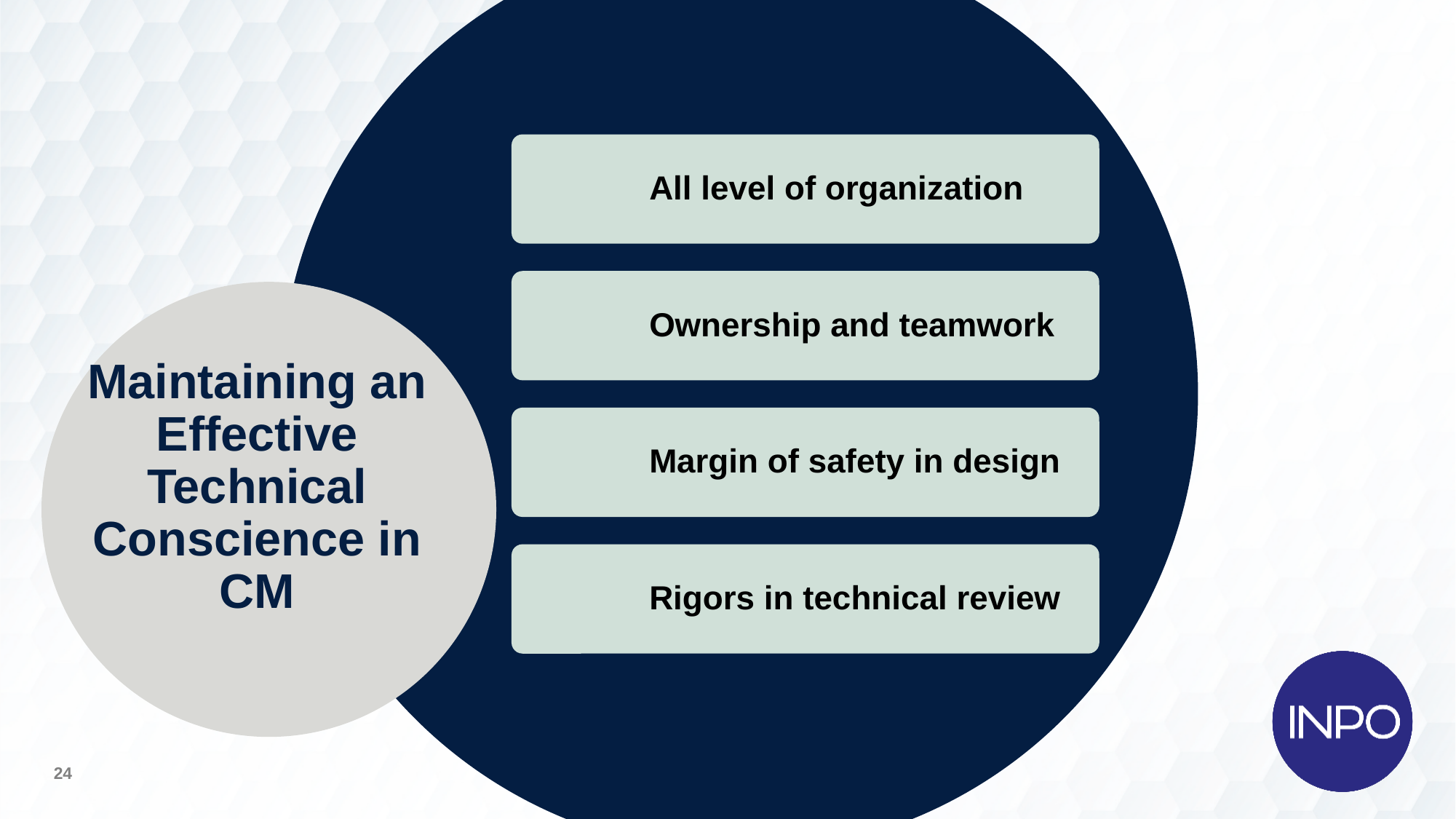

All level of organization
Ownership and teamwork
Margin of safety in design
Rigors in technical review
# Maintaining an Effective Technical Conscience in CM
24